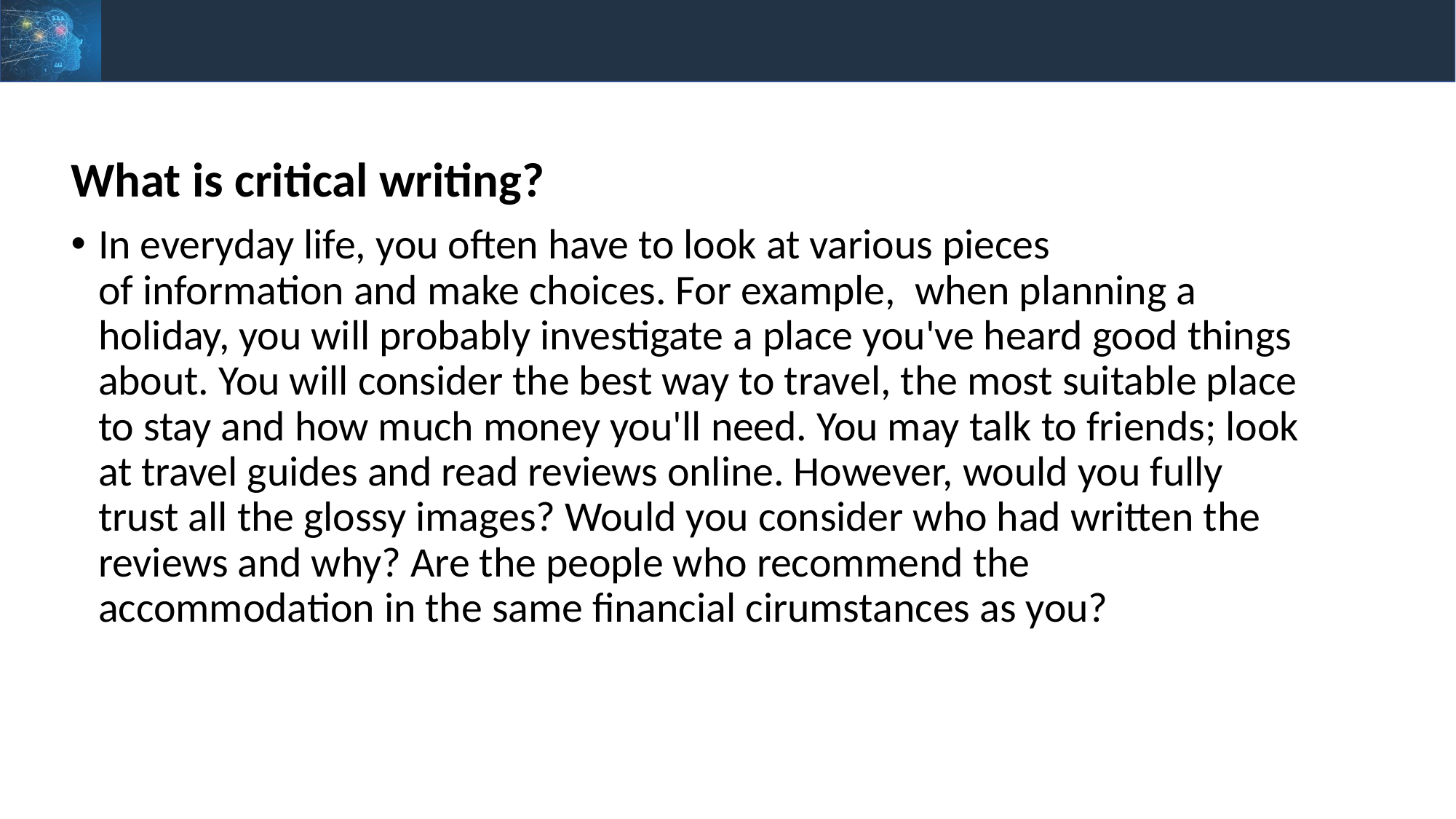

What is critical writing?
In everyday life, you often have to look at various pieces of information and make choices. For example,  when planning a holiday, you will probably investigate a place you've heard good things about. You will consider the best way to travel, the most suitable place to stay and how much money you'll need. You may talk to friends; look at travel guides and read reviews online. However, would you fully trust all the glossy images? Would you consider who had written the reviews and why? Are the people who recommend the accommodation in the same financial cirumstances as you?